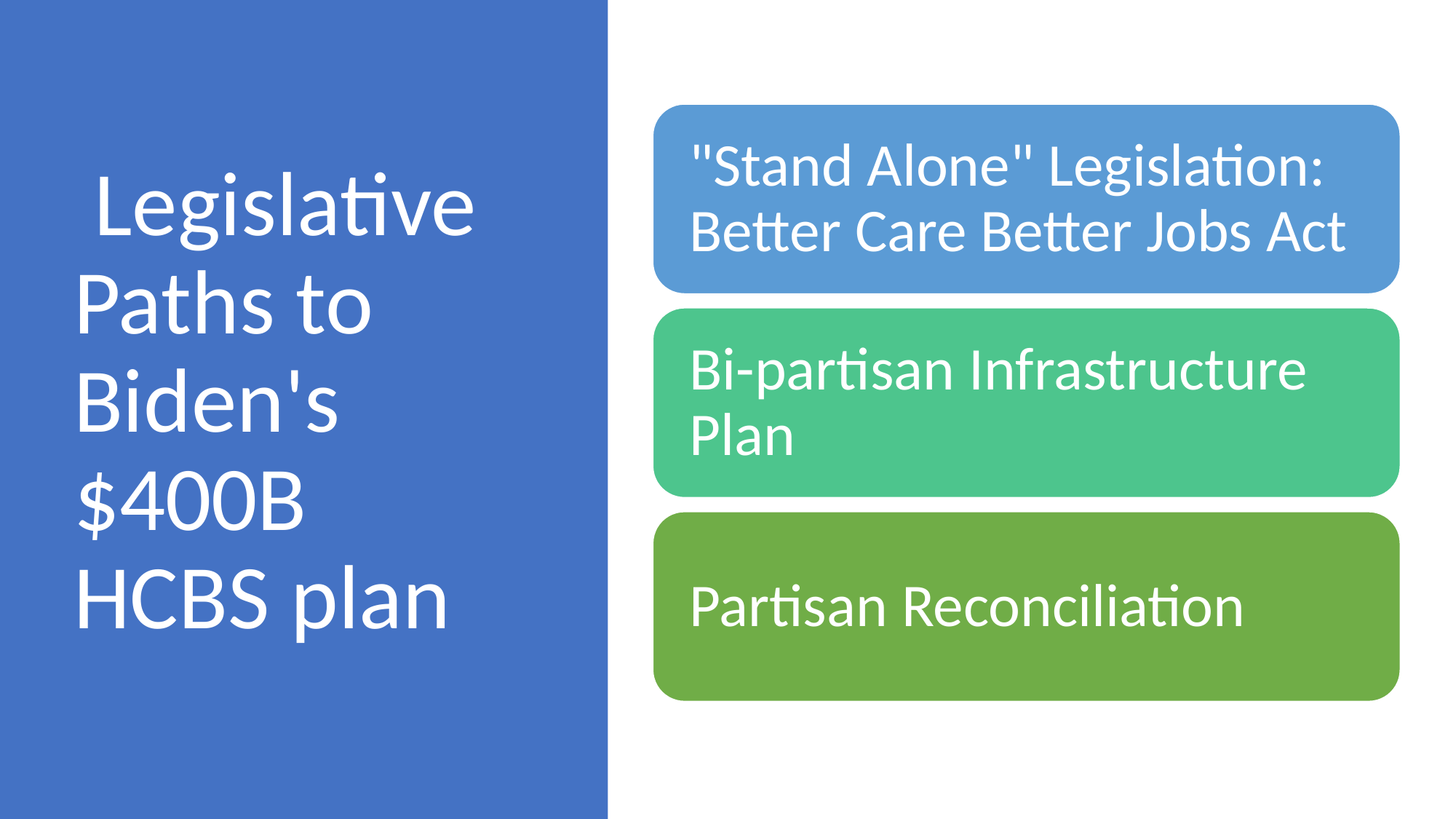

# Legislative Paths to Biden's $400B HCBS plan
"Stand Alone" Legislation: Better Care Better Jobs Act
Bi-partisan Infrastructure Plan
Partisan Reconciliation